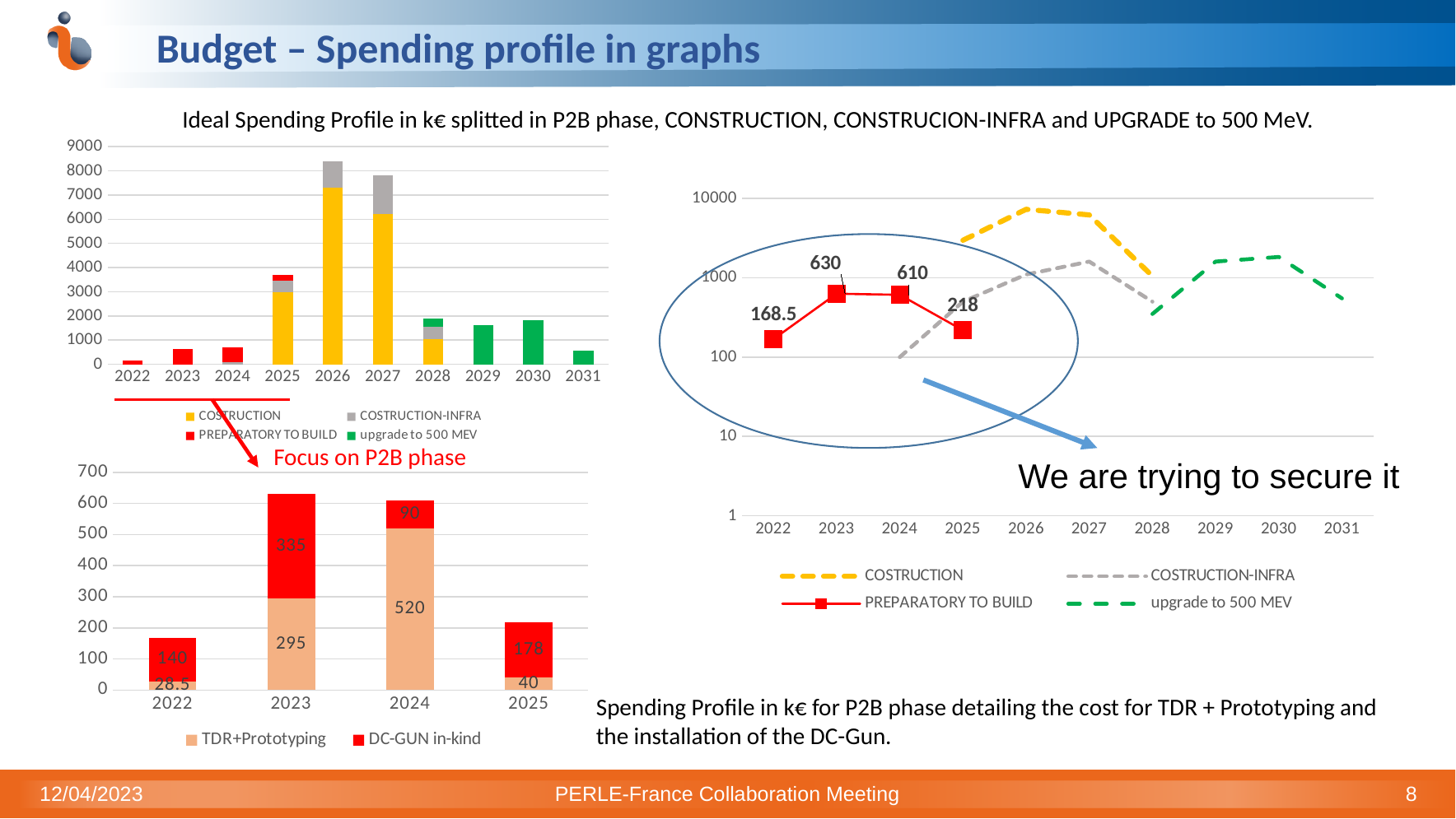

# Budget – Spending profile in graphs

### Chart

| Category | COSTRUCTION | COSTRUCTION-INFRA | PREPARATORY TO BUILD | upgrade to 500 MEV |
|---|---|---|---|---|
| 2022 | 0.0 | 0.0 | 168.5 | 0.0 |
| 2023 | 0.0 | None | 630.0 | 0.0 |
| 2024 | 0.0 | 100.0 | 610.0 | 0.0 |
| 2025 | 2970.0 | 500.0 | 218.0 | 0.0 |
| 2026 | 7300.0 | 1100.0 | 0.0 | 0.0 |
| 2027 | 6200.0 | 1600.0 | 0.0 | 0.0 |
| 2028 | 1050.0 | 500.0 | 0.0 | 350.0 |
| 2029 | 0.0 | 0.0 | 0.0 | 1600.0 |
| 2030 | 0.0 | 0.0 | 0.0 | 1830.0 |
| 2031 | 0.0 | 0.0 | 0.0 | 550.0 |
Ideal Spending Profile in k€ splitted in P2B phase, CONSTRUCTION, CONSTRUCION-INFRA and UPGRADE to 500 MeV.

### Chart

| Category | COSTRUCTION | COSTRUCTION-INFRA | PREPARATORY TO BUILD | upgrade to 500 MEV |
|---|---|---|---|---|
| 2022 | 0.0 | 0.0 | 168.5 | 0.0 |
| 2023 | 0.0 | None | 630.0 | 0.0 |
| 2024 | 0.0 | 100.0 | 610.0 | 0.0 |
| 2025 | 2970.0 | 500.0 | 218.0 | 0.0 |
| 2026 | 7300.0 | 1100.0 | 0.0 | 0.0 |
| 2027 | 6200.0 | 1600.0 | 0.0 | 0.0 |
| 2028 | 1050.0 | 500.0 | 0.0 | 350.0 |
| 2029 | 0.0 | 0.0 | 0.0 | 1600.0 |
| 2030 | 0.0 | 0.0 | 0.0 | 1830.0 |
| 2031 | 0.0 | 0.0 | 0.0 | 550.0 |

### Chart

| Category | TDR+Prototyping | DC-GUN in-kind |
|---|---|---|
| 2022 | 28.5 | 140.0 |
| 2023 | 295.0 | 335.0 |
| 2024 | 520.0 | 90.0 |
| 2025 | 40.0 | 178.0 |
Focus on P2B phase
We are trying to secure it
Spending Profile in k€ for P2B phase detailing the cost for TDR + Prototyping and the installation of the DC-Gun.
12/04/2023
PERLE-France Collaboration Meeting
8